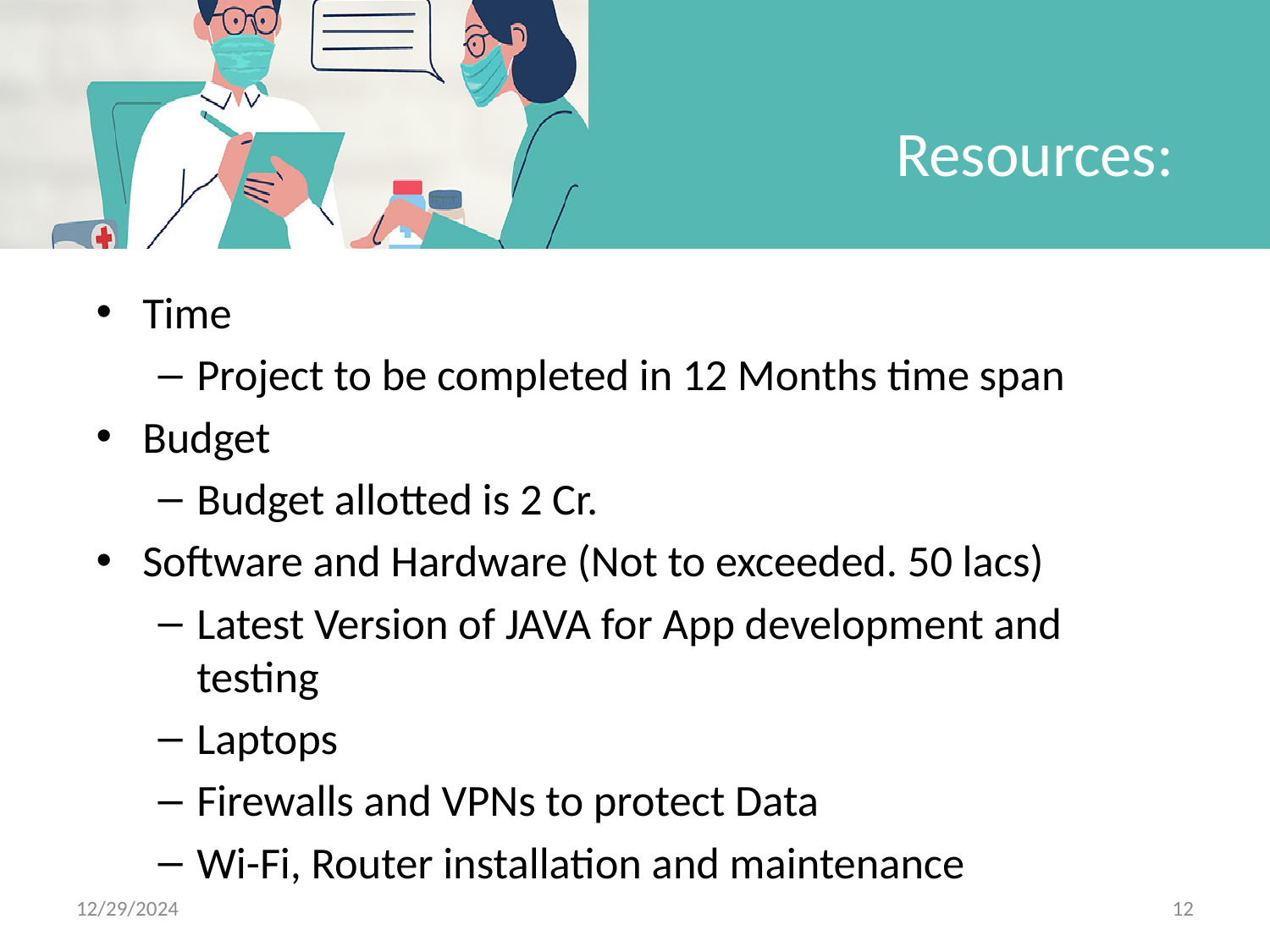

# Resources:
Time
Project to be completed in 12 Months time span
Budget
Budget allotted is 2 Cr.
Software and Hardware (Not to exceeded. 50 lacs)
Latest Version of JAVA for App development and testing
Laptops
Firewalls and VPNs to protect Data
Wi-Fi, Router installation and maintenance
12/29/2024
12